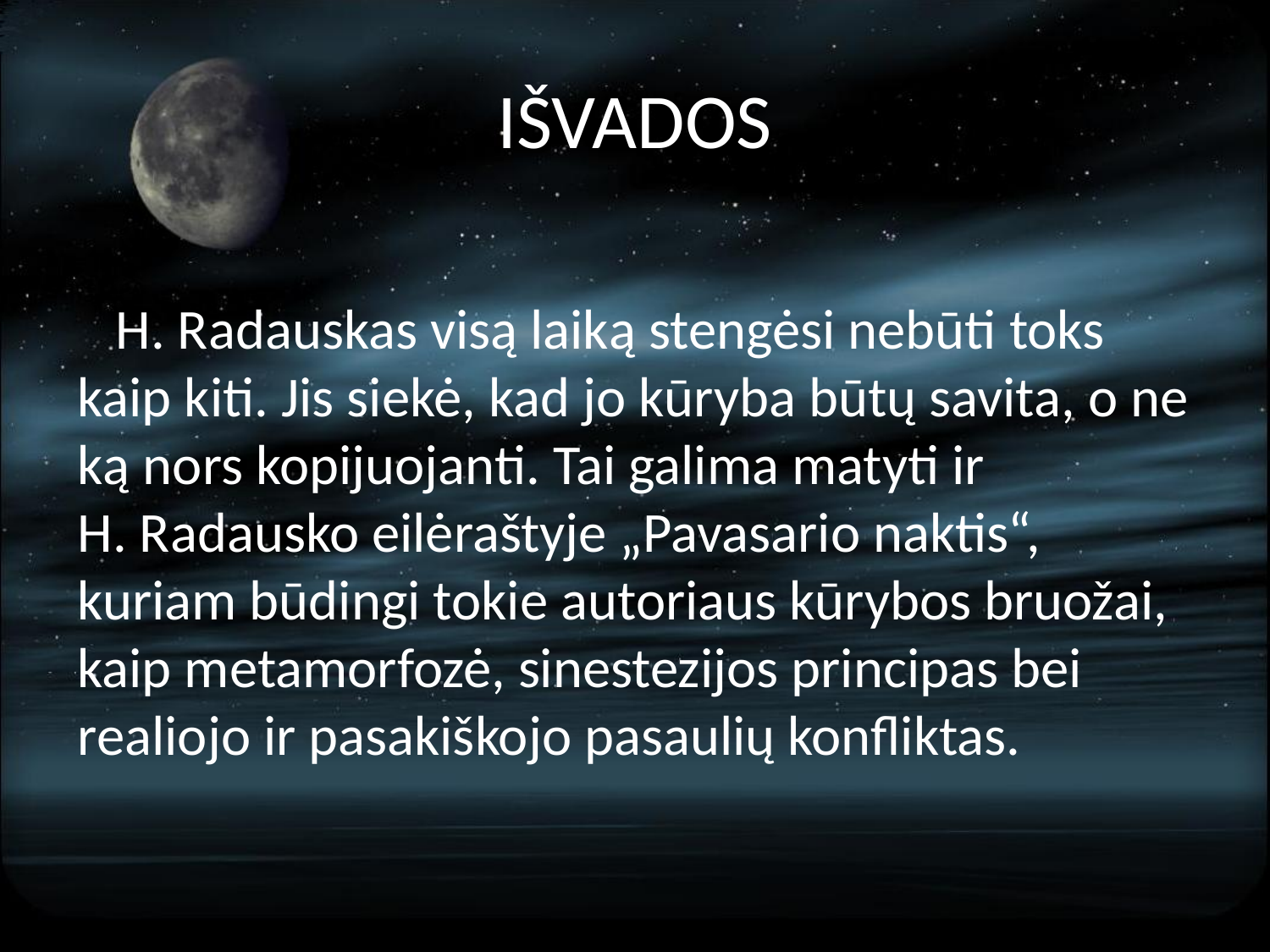

# IŠVADOS
   H. Radauskas visą laiką stengėsi nebūti toks kaip kiti. Jis siekė, kad jo kūryba būtų savita, o ne ką nors kopijuojanti. Tai galima matyti ir             H. Radausko eilėraštyje „Pavasario naktis“, kuriam būdingi tokie autoriaus kūrybos bruožai, kaip metamorfozė, sinestezijos principas bei realiojo ir pasakiškojo pasaulių konfliktas.